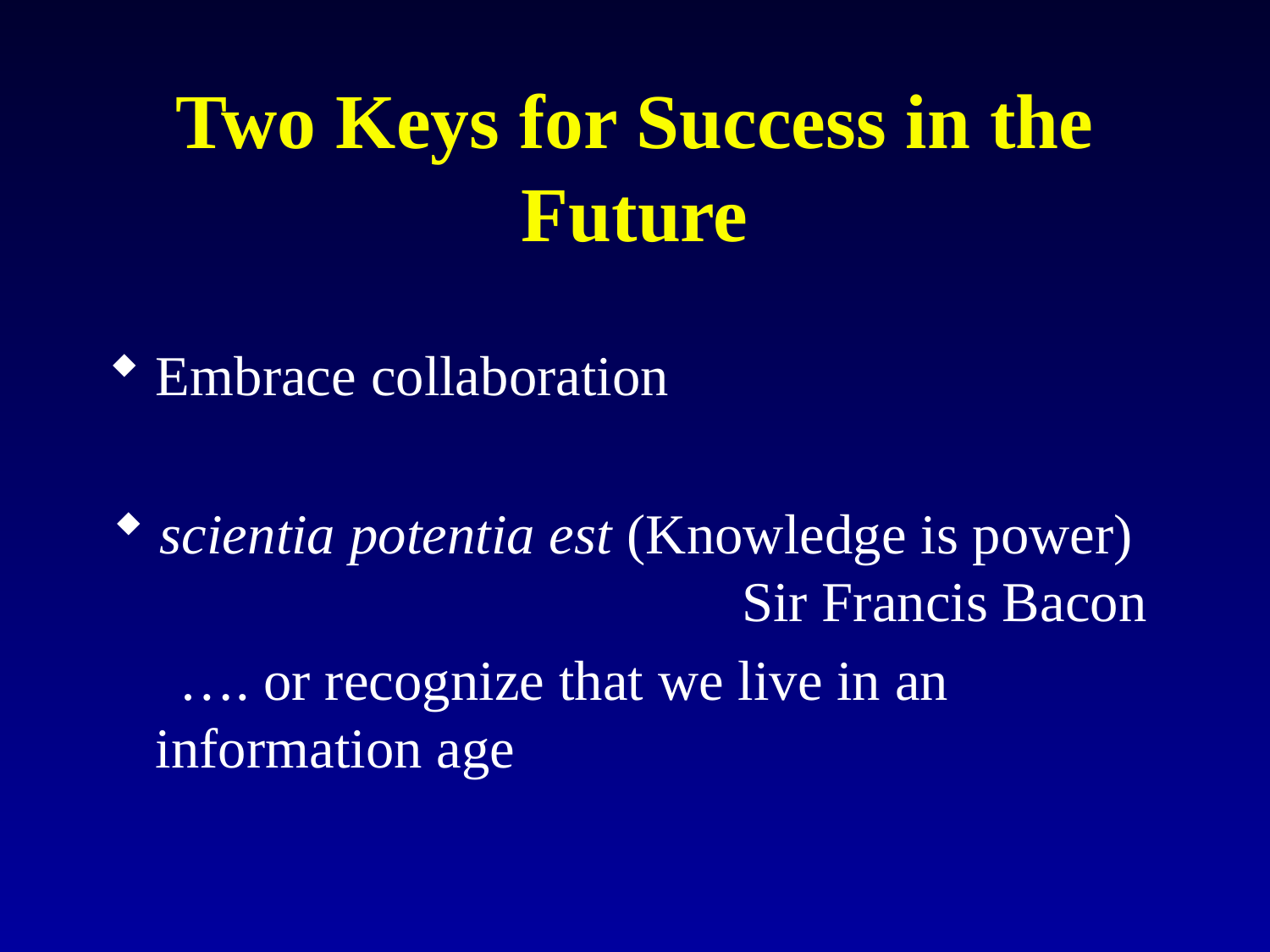

# Two Keys for Success in the Future
Embrace collaboration

scientia potentia est (Knowledge is power)        Sir Francis Bacon
     …. or recognize that we live in an information age